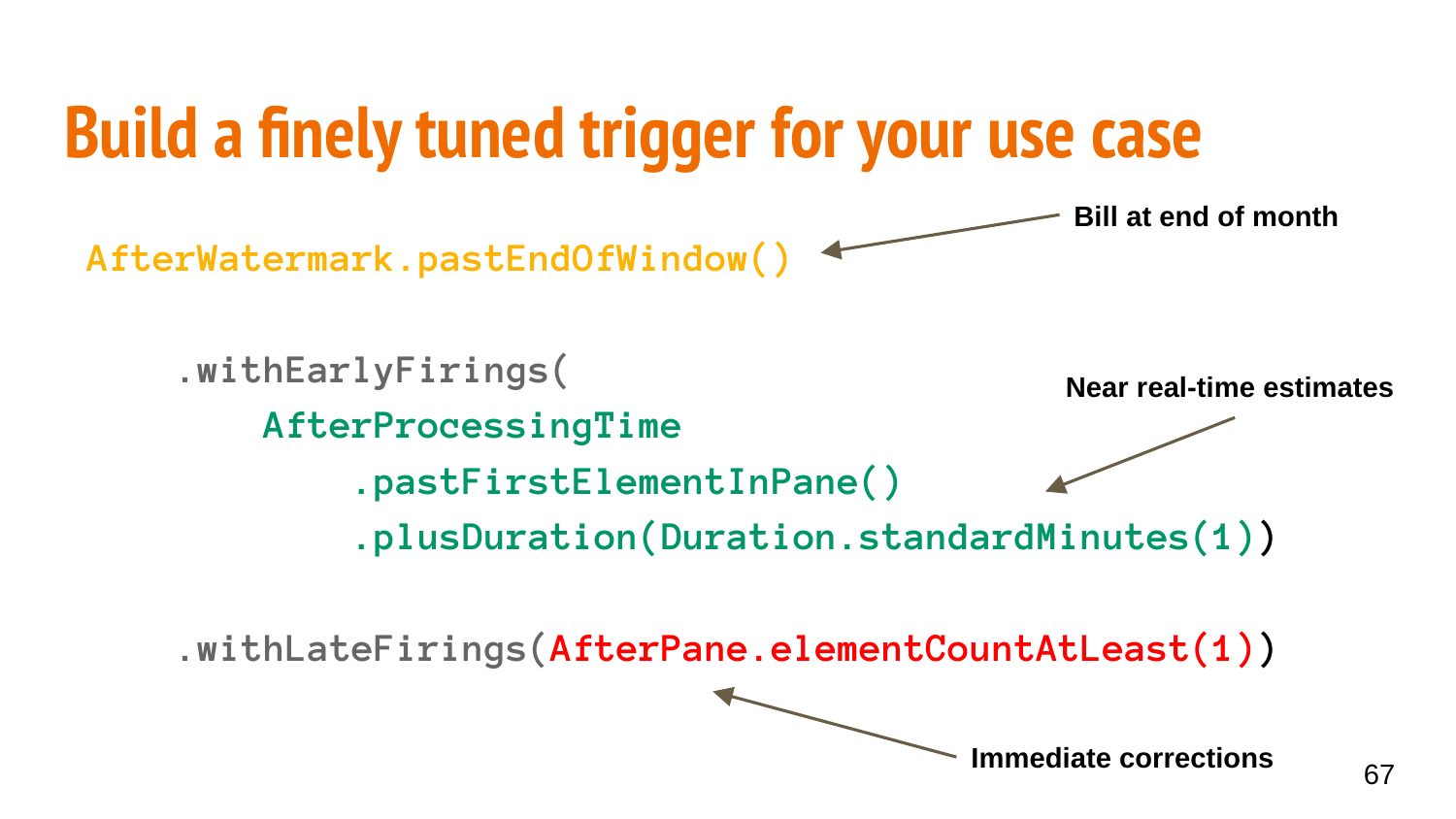

# Build a finely tuned trigger for your use case

Bill at end of month
AfterWatermark.pastEndOfWindow()

    .withEarlyFirings(
        AfterProcessingTime
            .pastFirstElementInPane()
            .plusDuration(Duration.standardMinutes(1))

    .withLateFirings(AfterPane.elementCountAtLeast(1))

Near real-time estimates
Immediate corrections
67